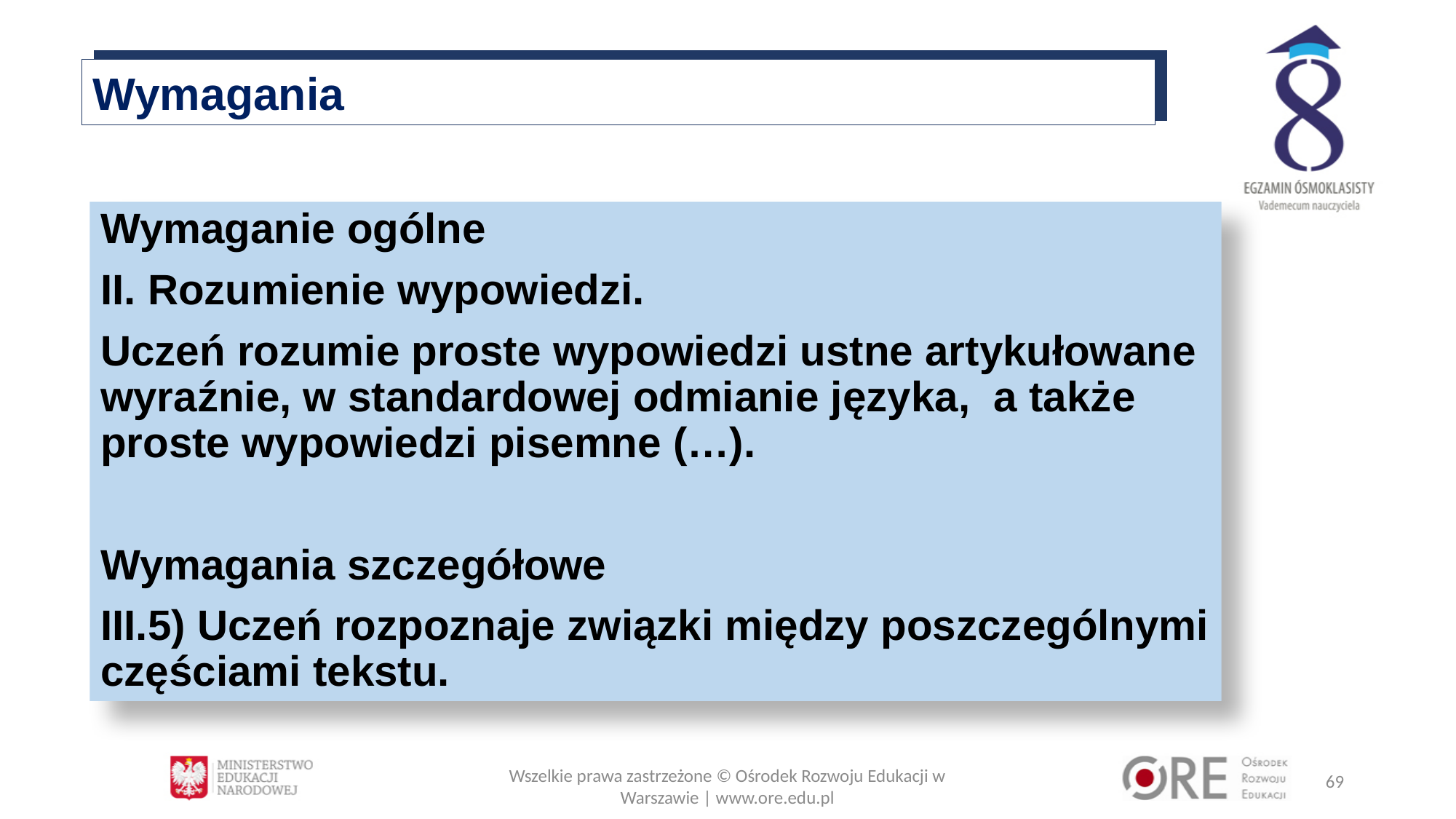

Wymagania
Wymaganie ogólne
II. Rozumienie wypowiedzi.
Uczeń rozumie proste wypowiedzi ustne artykułowane wyraźnie, w standardowej odmianie języka,  a także proste wypowiedzi pisemne (…).

Wymagania szczegółowe
III.5) Uczeń rozpoznaje związki między poszczególnymi częściami tekstu.
Wszelkie prawa zastrzeżone © Ośrodek Rozwoju Edukacji w Warszawie | www.ore.edu.pl
69